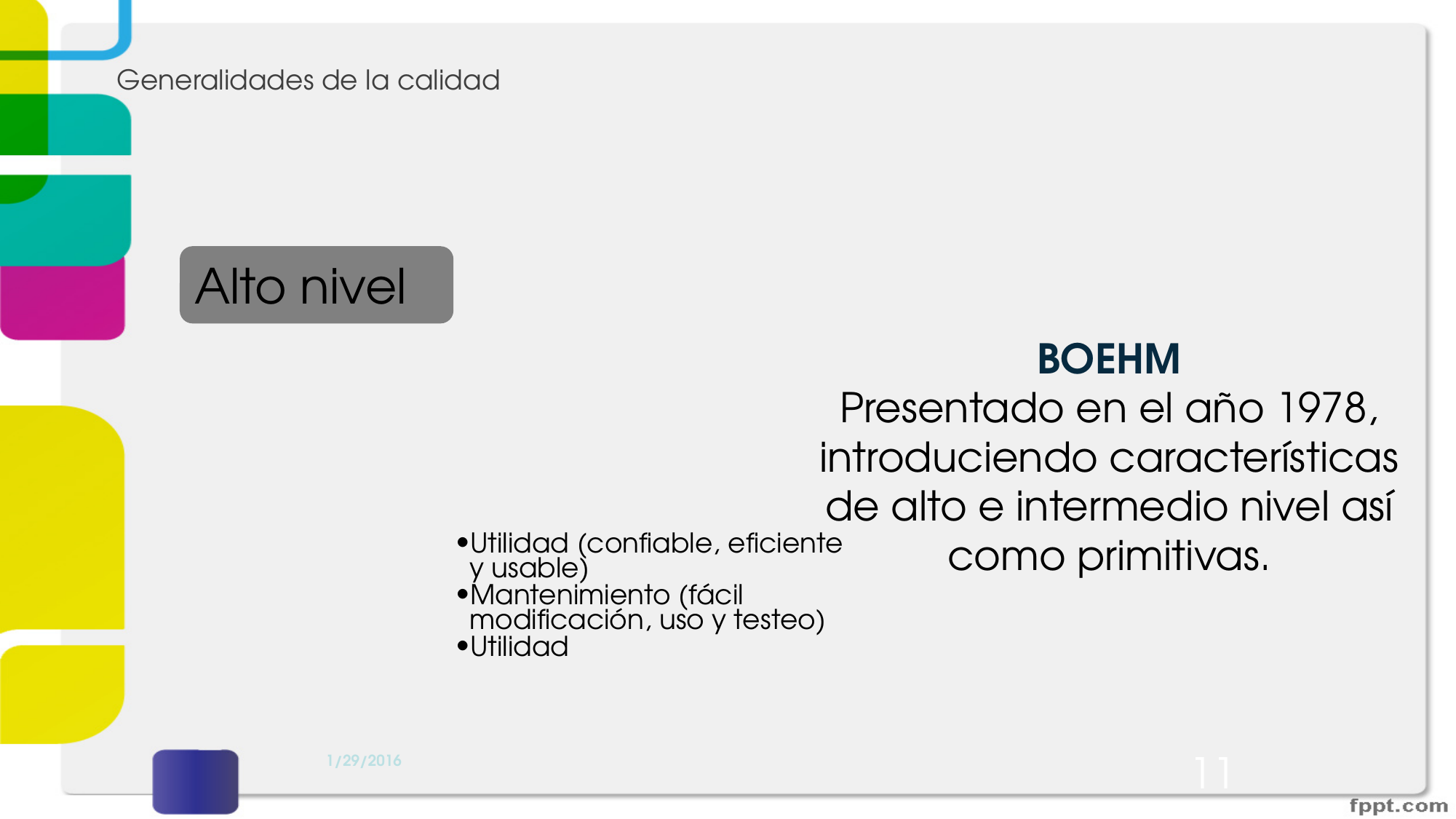

Generalidades de la calidad
Alto nivel
BOEHM
Presentado en el año 1978, introduciendo características de alto e intermedio nivel así como primitivas.
Utilidad (confiable, eficiente y usable)
Mantenimiento (fácil modificación, uso y testeo)
Utilidad
1/29/2016
11